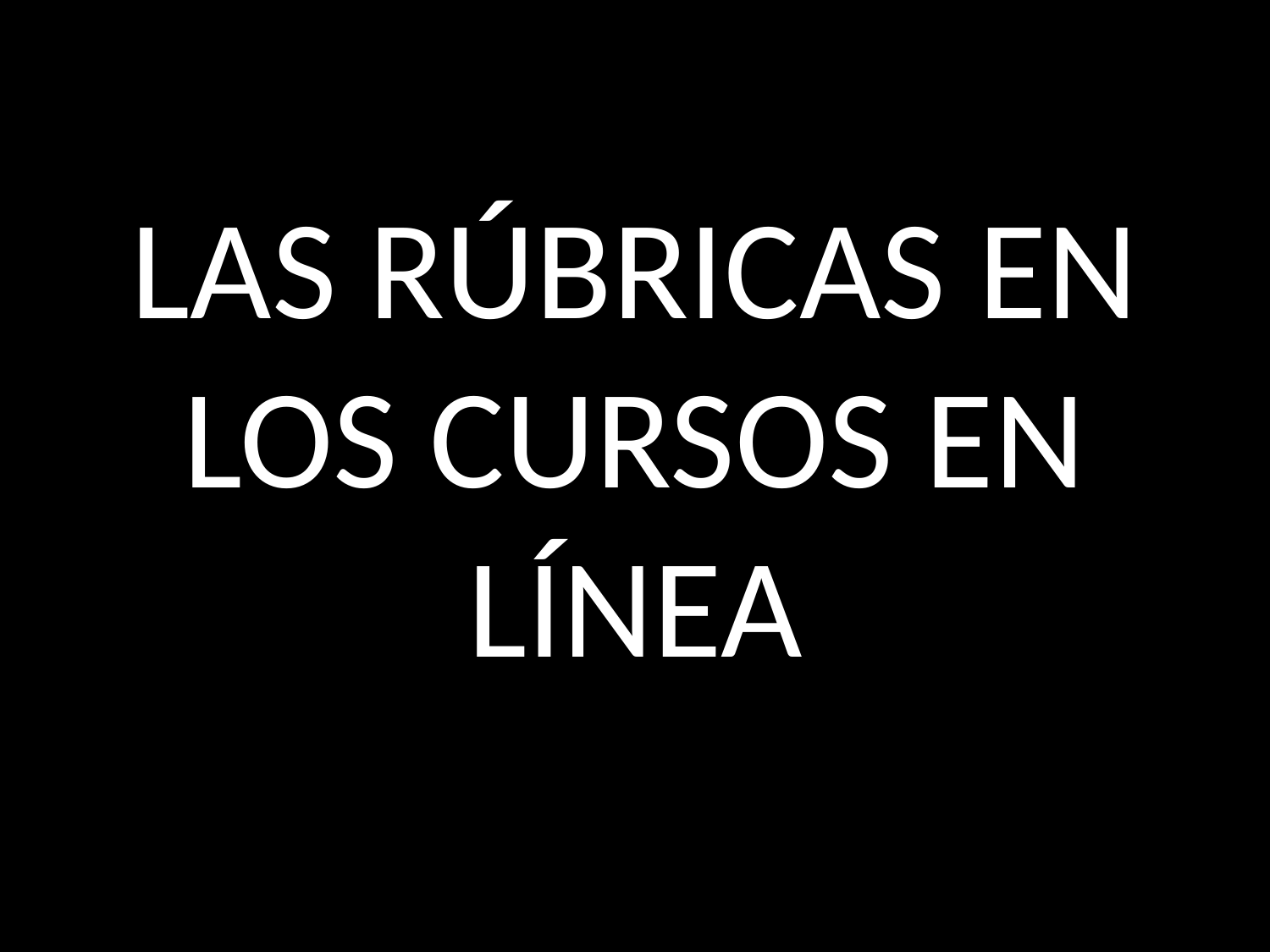

# LAS RÚBRICAS EN LOS CURSOS EN LÍNEA